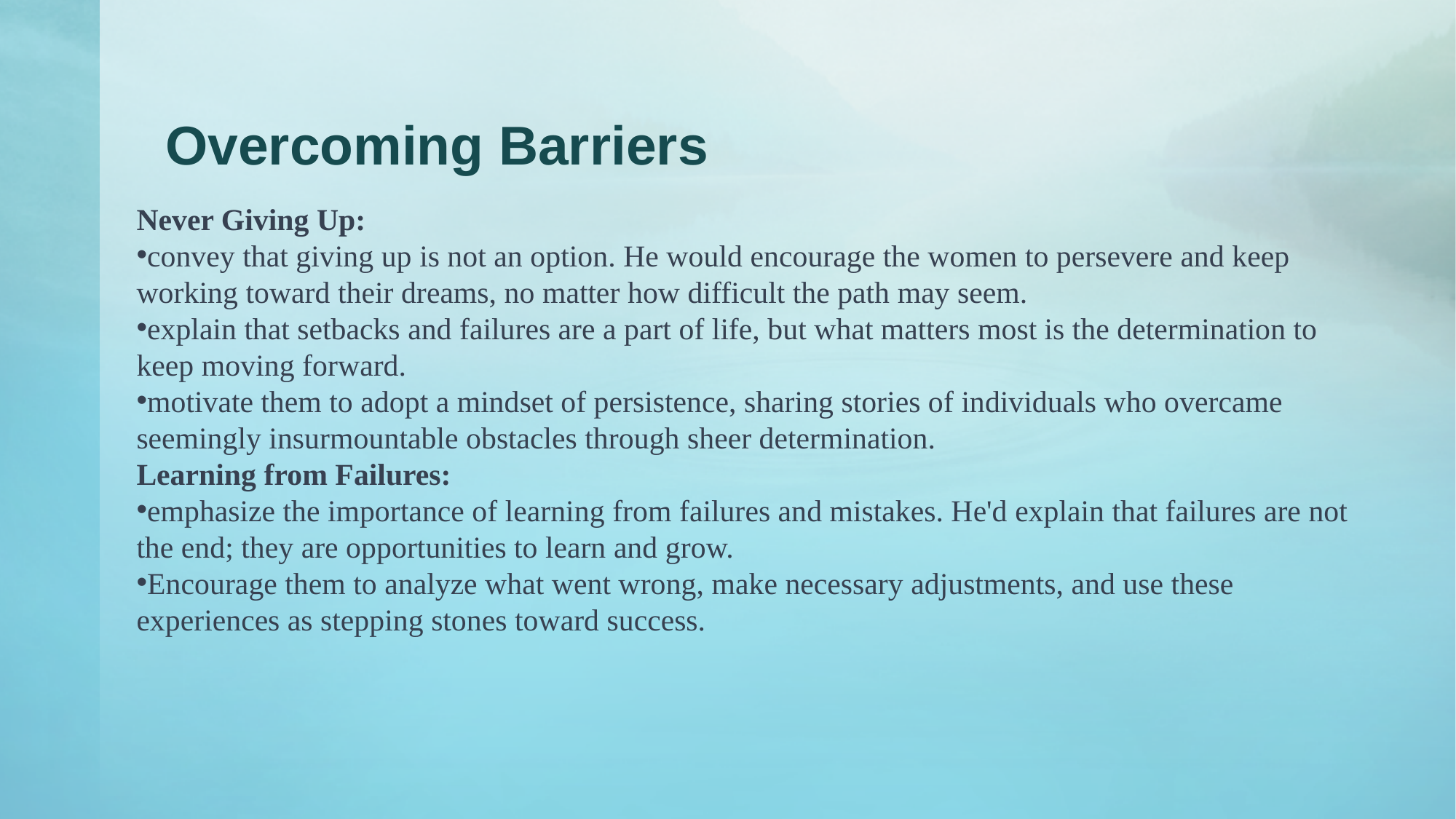

# Overcoming Barriers
Never Giving Up:
convey that giving up is not an option. He would encourage the women to persevere and keep working toward their dreams, no matter how difficult the path may seem.
explain that setbacks and failures are a part of life, but what matters most is the determination to keep moving forward.
motivate them to adopt a mindset of persistence, sharing stories of individuals who overcame seemingly insurmountable obstacles through sheer determination.
Learning from Failures:
emphasize the importance of learning from failures and mistakes. He'd explain that failures are not the end; they are opportunities to learn and grow.
Encourage them to analyze what went wrong, make necessary adjustments, and use these experiences as stepping stones toward success.